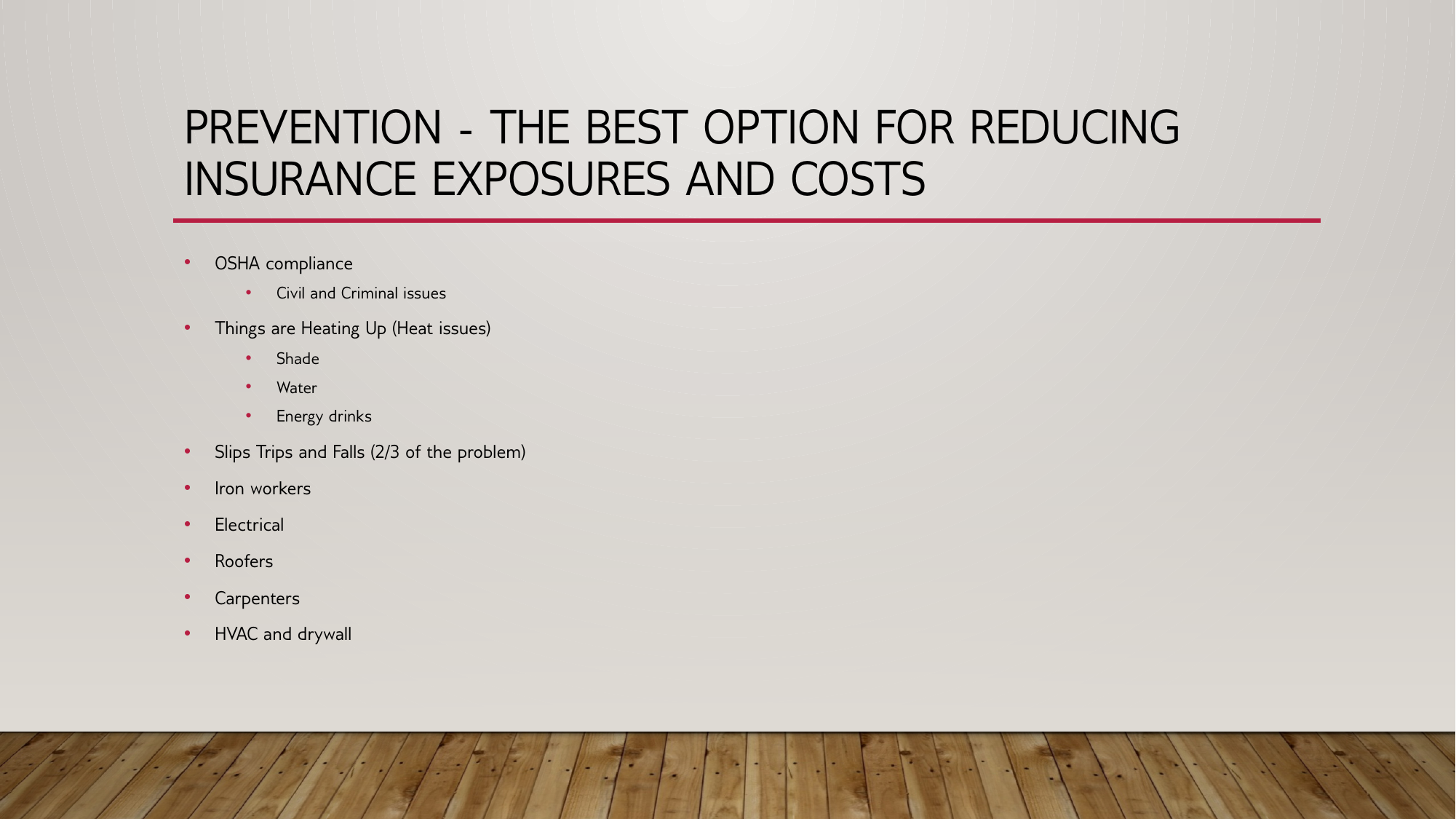

# Prevention - The best option for reducing Insurance exposures and costs
OSHA compliance
Civil and Criminal issues
Things are Heating Up (Heat issues)
Shade
Water
Energy drinks
Slips Trips and Falls (2/3 of the problem)
Iron workers
Electrical
Roofers
Carpenters
HVAC and drywall